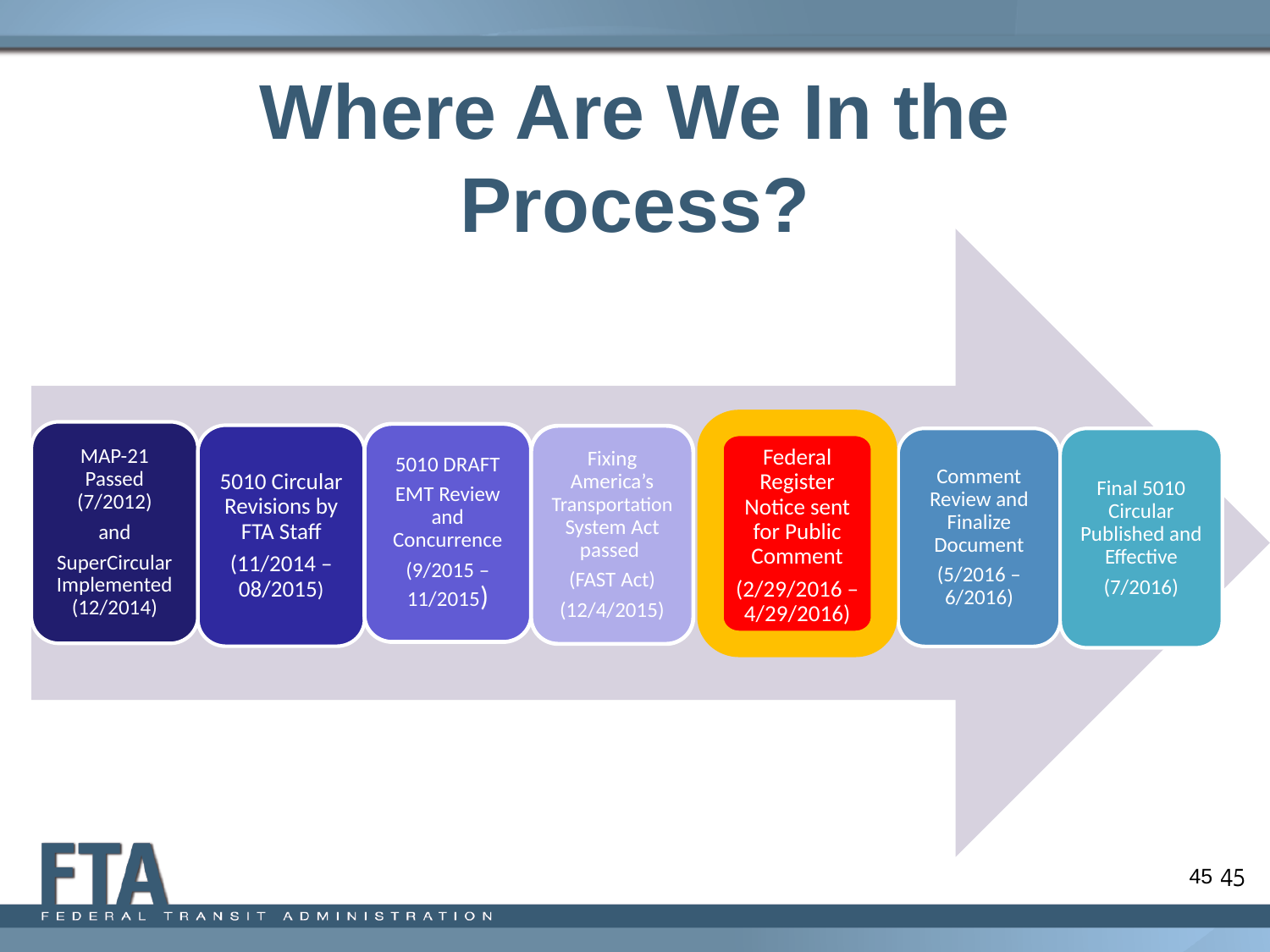

# Where Are We In the Process?

MAP-21 Passed (7/2012)
and
SuperCircular Implemented (12/2014)
5010 DRAFT
EMT Review and Concurrence
(9/2015 – 11/2015)
5010 Circular Revisions by FTA Staff
(11/2014 – 08/2015)
Comment Review and Finalize Document
(5/2016 – 6/2016)
Final 5010 Circular Published and Effective
(7/2016)

Federal Register Notice sent for Public Comment
(2/29/2016 – 4/29/2016)

Fixing America’s Transportation System Act passed
(FAST Act)
(12/4/2015)
45